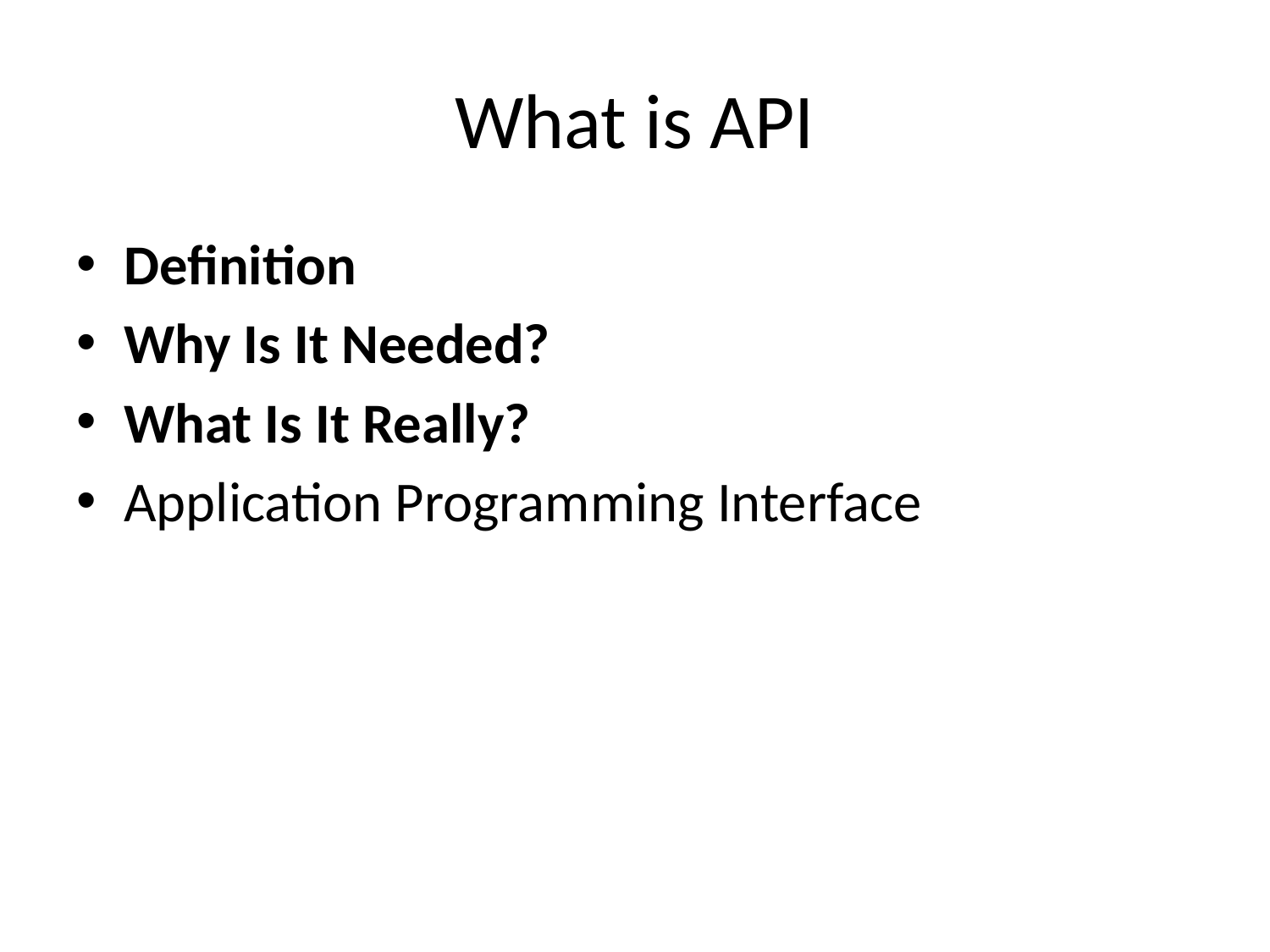

# What is API
Definition
Why Is It Needed?
What Is It Really?
Application Programming Interface